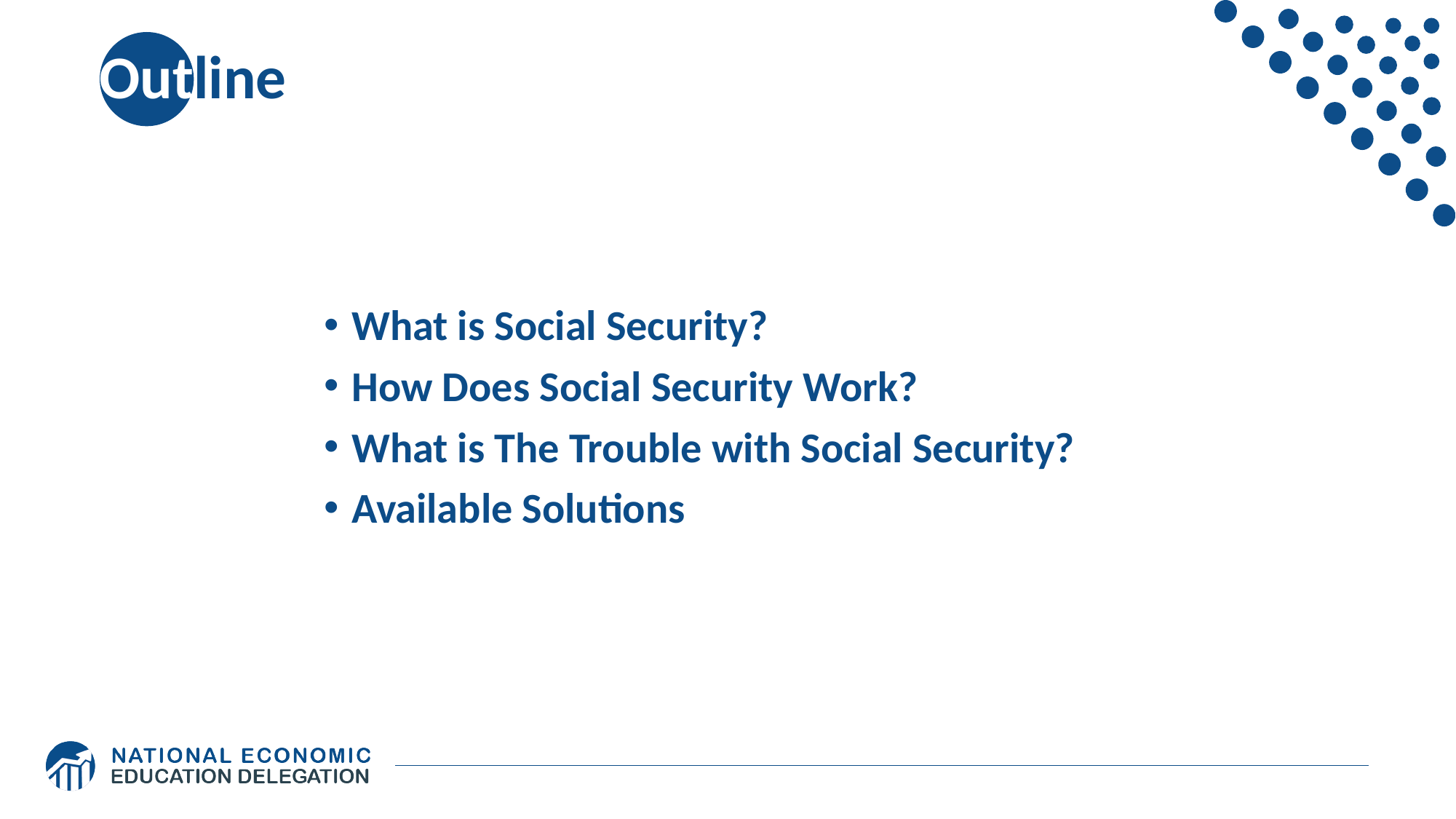

# Outline
What is Social Security?
How Does Social Security Work?
What is The Trouble with Social Security?
Available Solutions